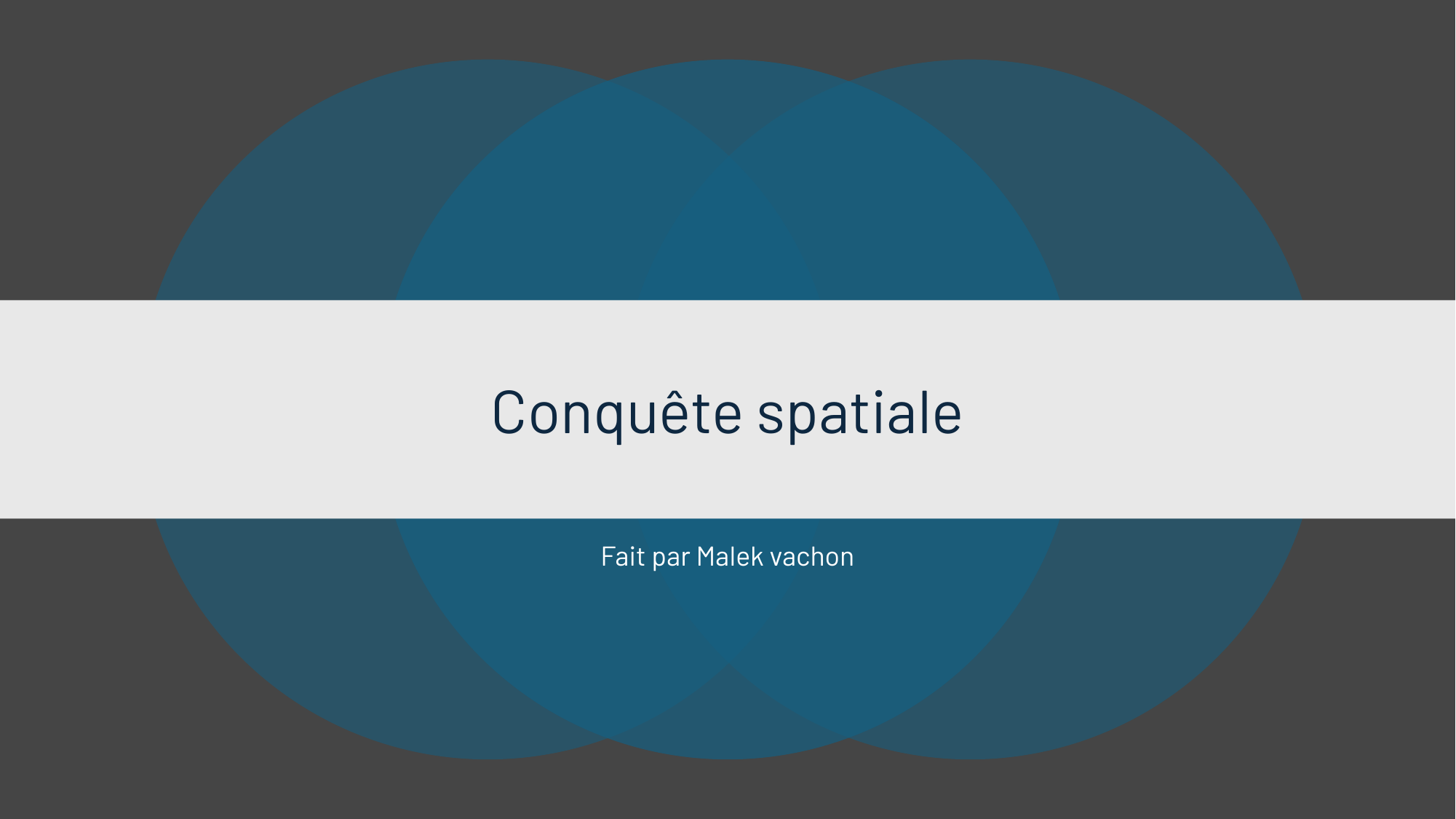

# Conquête spatiale
Fait par Malek vachon